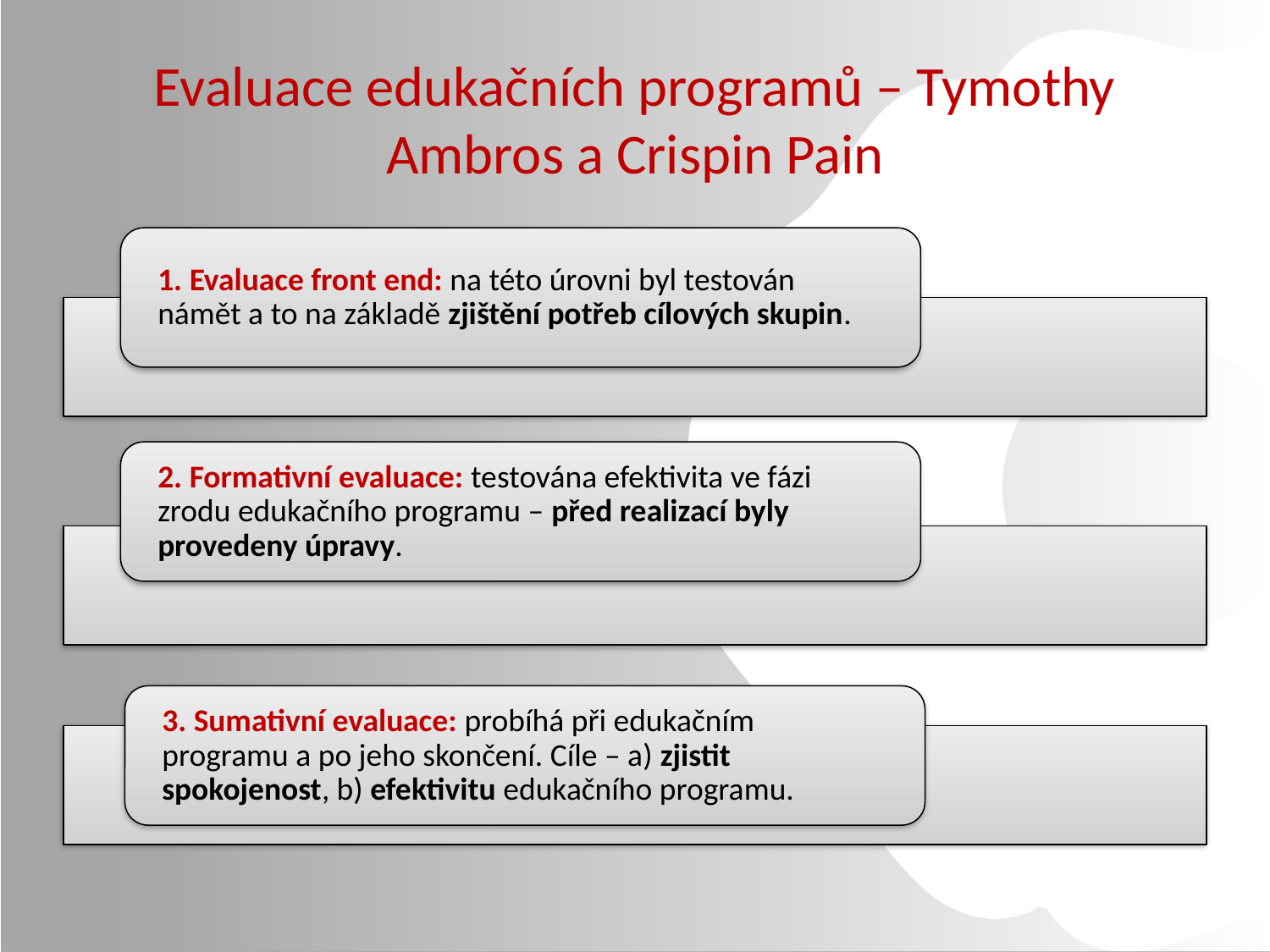

# Evaluace edukačních programů – Tymothy Ambros a Crispin Pain
1. Evaluace front end: na této úrovni byl testován námět a to na základě zjištění potřeb cílových skupin.
2. Formativní evaluace: testována efektivita ve fázi zrodu edukačního programu – před realizací byly provedeny úpravy.
3. Sumativní evaluace: probíhá při edukačním programu a po jeho skončení. Cíle – a) zjistit spokojenost, b) efektivitu edukačního programu.